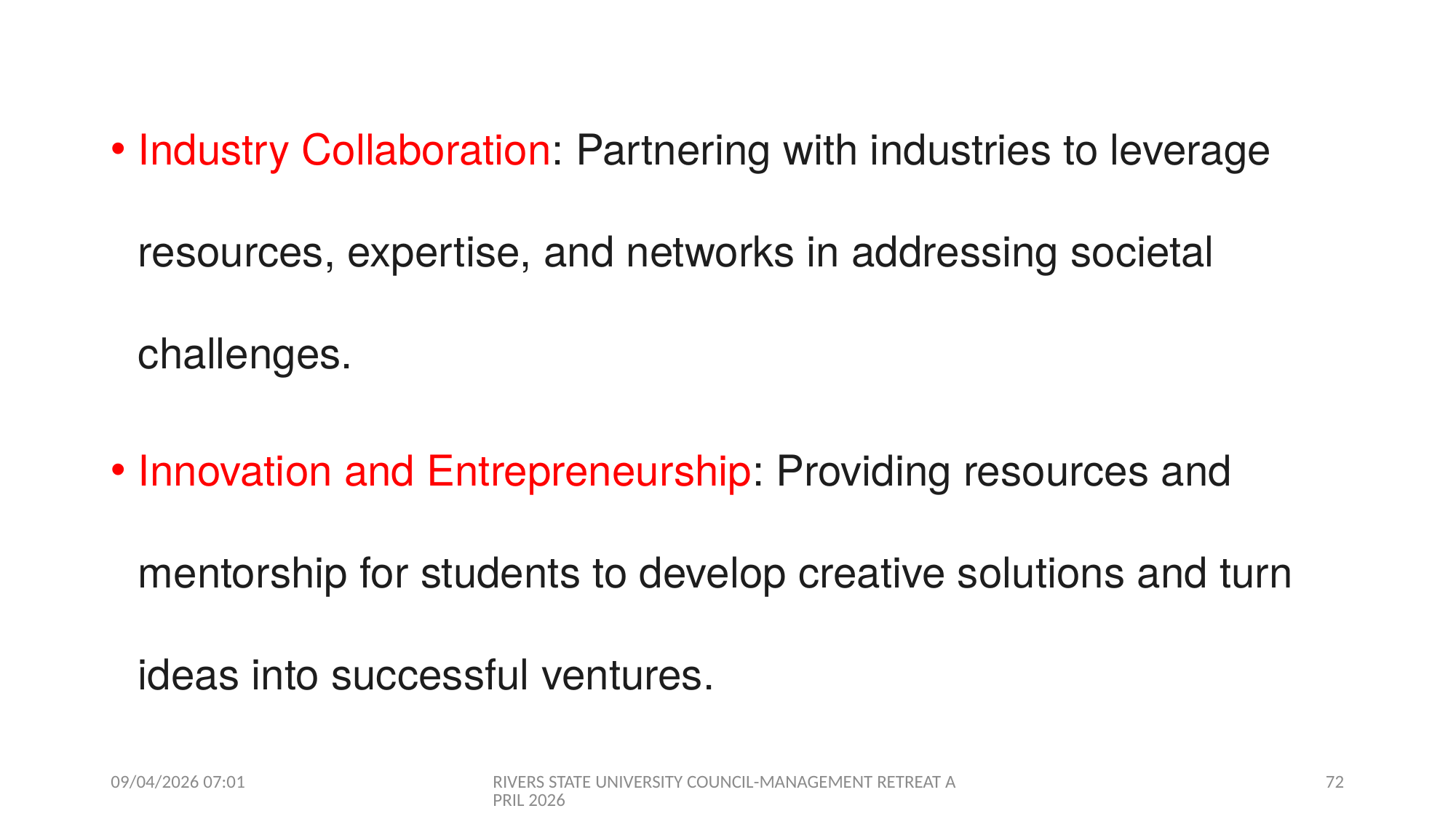

Industry Collaboration: Partnering with industries to leverage resources, expertise, and networks in addressing societal challenges.
Innovation and Entrepreneurship: Providing resources and mentorship for students to develop creative solutions and turn ideas into successful ventures.
09/04/2026 07:01
RIVERS STATE UNIVERSITY COUNCIL-MANAGEMENT RETREAT APRIL 2026
72